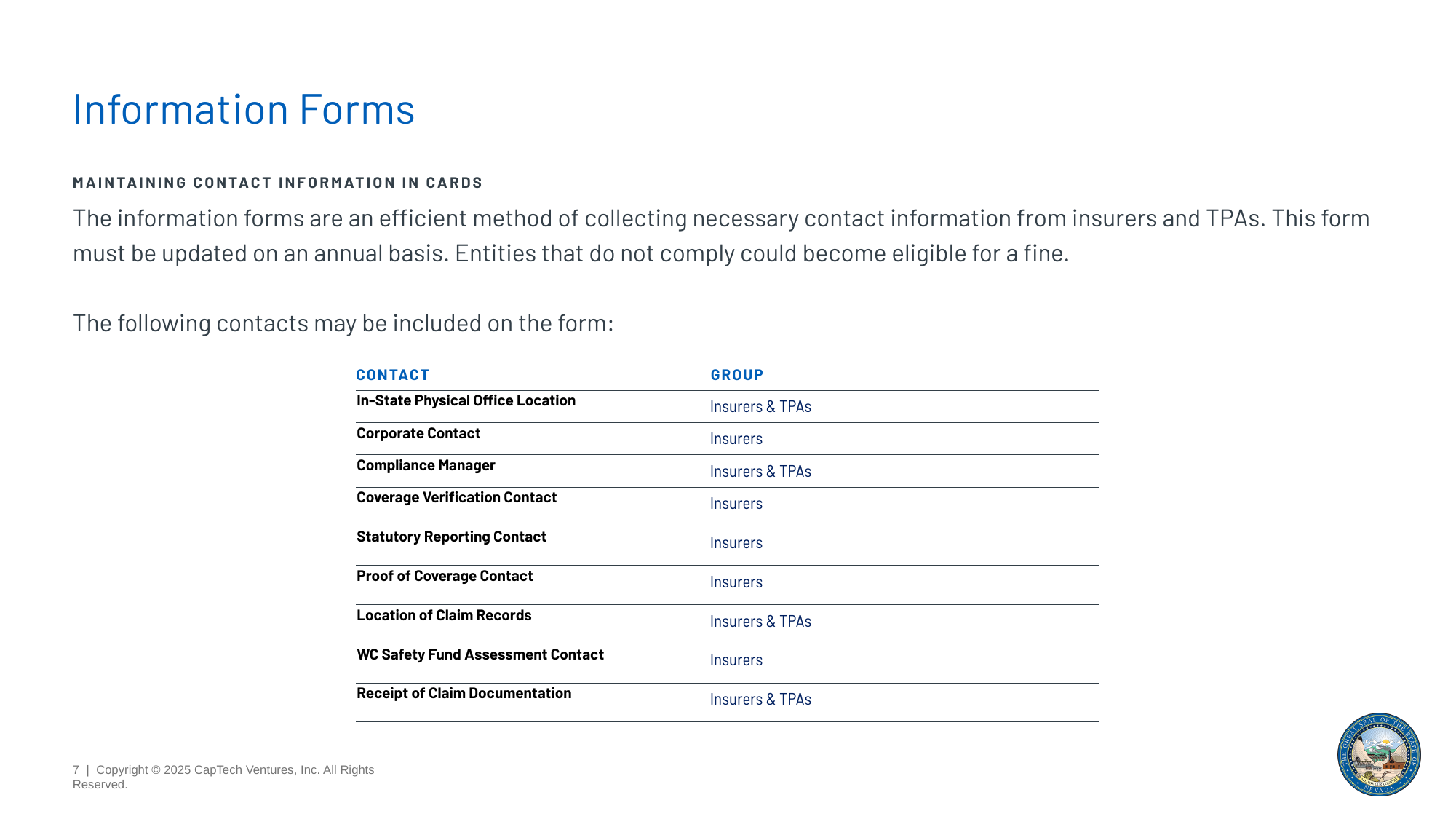

# Information Forms
MAINTAINING CONTACT INFORMATION IN CARDS
The information forms are an efficient method of collecting necessary contact information from insurers and TPAs. This form must be updated on an annual basis. Entities that do not comply could become eligible for a fine.

The following contacts may be included on the form:

| CONTACT | GROUP |
| --- | --- |
| In-State Physical Office Location | Insurers & TPAs |
| Corporate Contact | Insurers |
| Compliance Manager | Insurers & TPAs |
| Coverage Verification Contact | Insurers |
| Statutory Reporting Contact | Insurers |
| Proof of Coverage Contact | Insurers |
| Location of Claim Records | Insurers & TPAs |
| WC Safety Fund Assessment Contact | Insurers |
| Receipt of Claim Documentation | Insurers & TPAs |